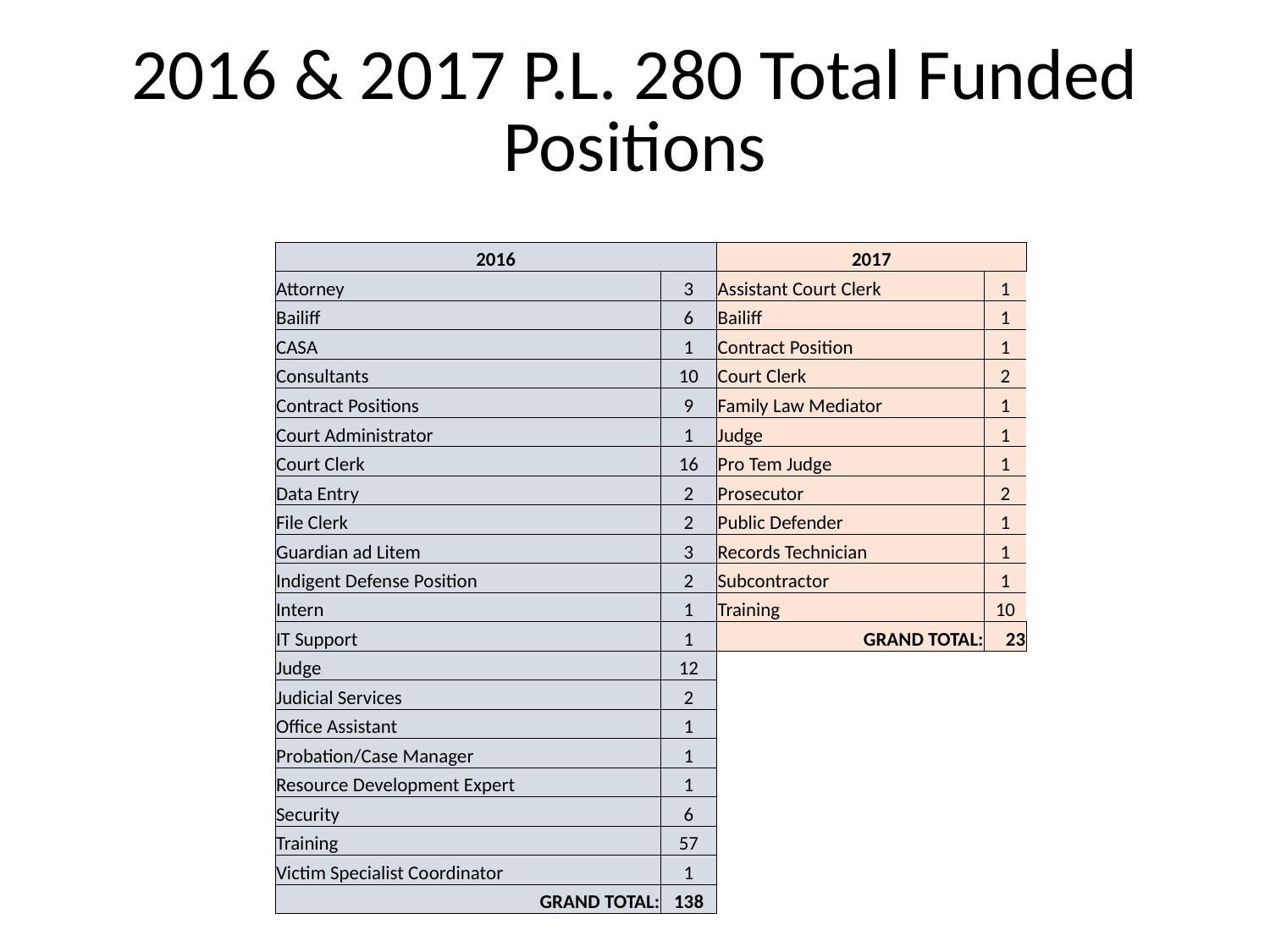

# 2016 & 2017 P.L. 280 Total Funded Positions
| 2016 |  | 2017 |  |
| --- | --- | --- | --- |
| Attorney | 3 | Assistant Court Clerk | 1 |
| Bailiff | 6 | Bailiff | 1 |
| CASA | 1 | Contract Position | 1 |
| Consultants | 10 | Court Clerk | 2 |
| Contract Positions | 9 | Family Law Mediator | 1 |
| Court Administrator | 1 | Judge | 1 |
| Court Clerk | 16 | Pro Tem Judge | 1 |
| Data Entry | 2 | Prosecutor | 2 |
| File Clerk | 2 | Public Defender | 1 |
| Guardian ad Litem | 3 | Records Technician | 1 |
| Indigent Defense Position | 2 | Subcontractor | 1 |
| Intern | 1 | Training | 10 |
| IT Support | 1 | GRAND TOTAL: | 23 |
| Judge | 12 |  |  |
| Judicial Services | 2 |  |  |
| Office Assistant | 1 |  |  |
| Probation/Case Manager | 1 |  |  |
| Resource Development Expert | 1 |  |  |
| Security | 6 |  |  |
| Training | 57 |  |  |
| Victim Specialist Coordinator | 1 |  |  |
| GRAND TOTAL: | 138 |  |  |